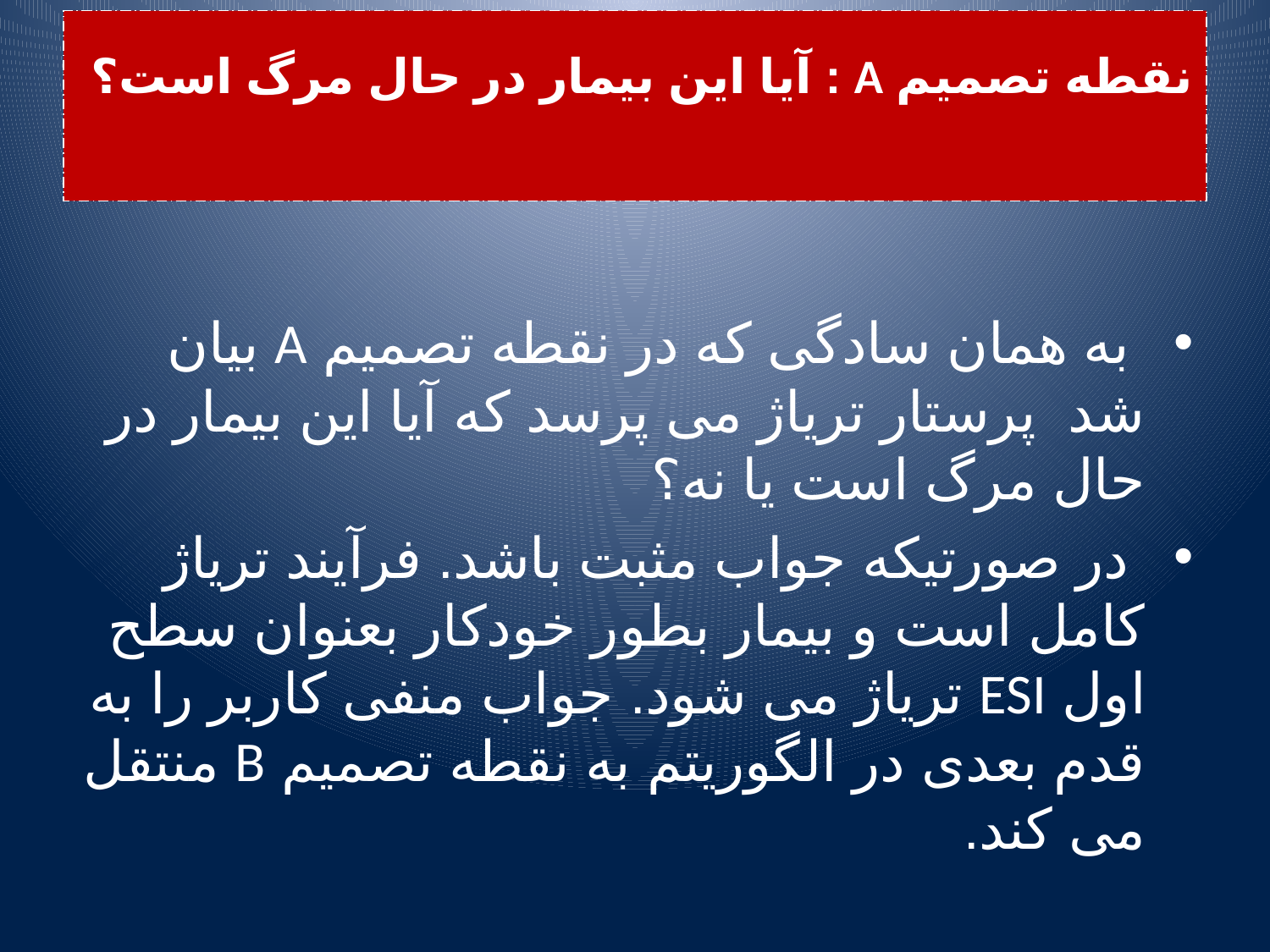

# نقطه تصمیم A : آیا این بیمار در حال مرگ است؟

 به همان سادگی که در نقطه تصمیم A بیان شد  پرستار تریاژ می پرسد که آیا این بیمار در حال مرگ است یا نه؟
 در صورتیکه جواب مثبت باشد. فرآیند تریاژ کامل است و بیمار بطور خودکار بعنوان سطح اول ESI تریاژ می شود. جواب منفی کاربر را به قدم بعدی در الگوریتم به نقطه تصمیم B منتقل می کند.